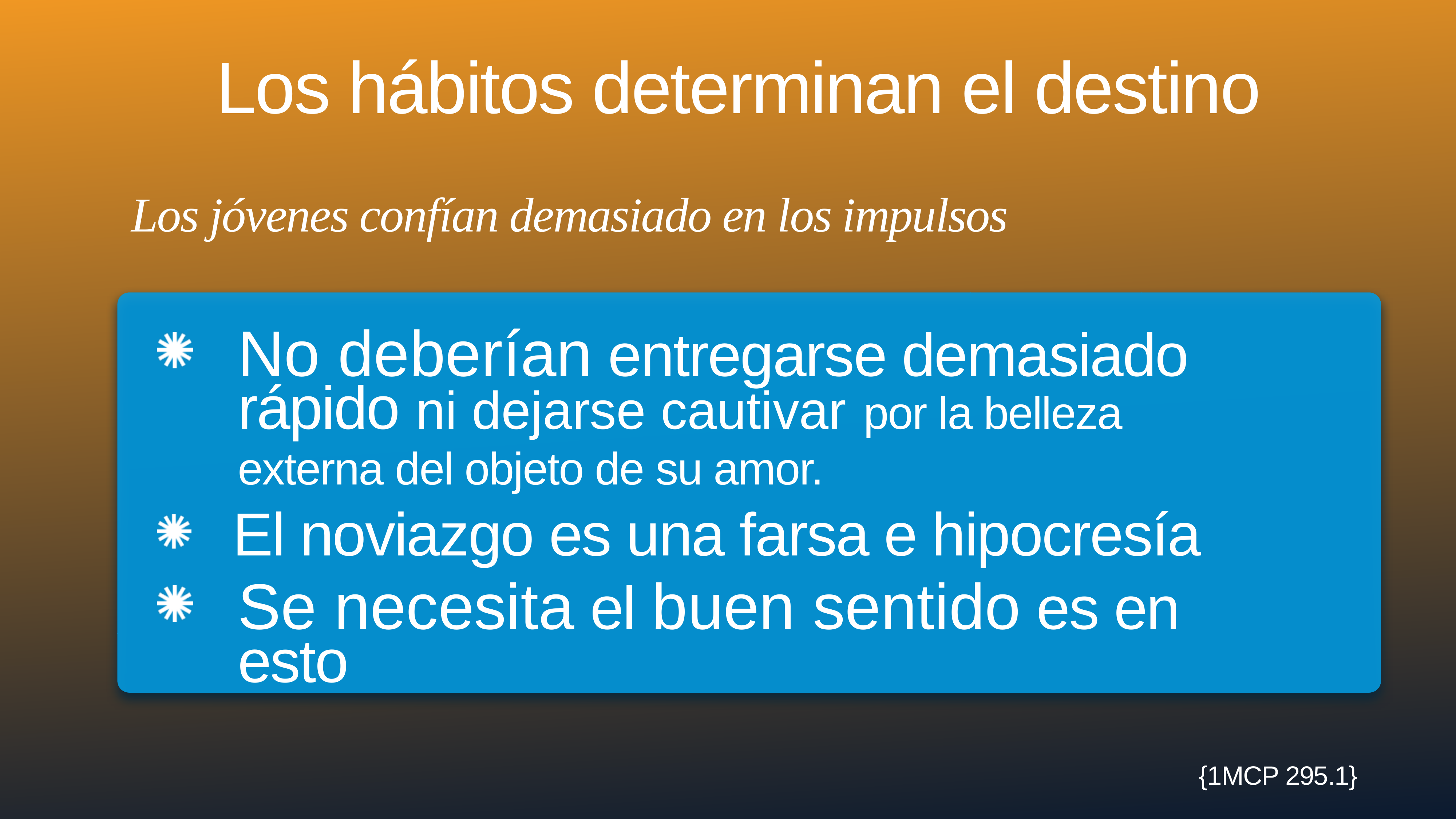

# Los hábitos determinan el destino
Los jóvenes confían demasiado en los impulsos

No deberían entregarse demasiado rápido ni dejarse cautivar por la belleza externa del objeto de su amor.
El noviazgo es una farsa e hipocresía
Se necesita el buen sentido es en esto
{1MCP 295.1}